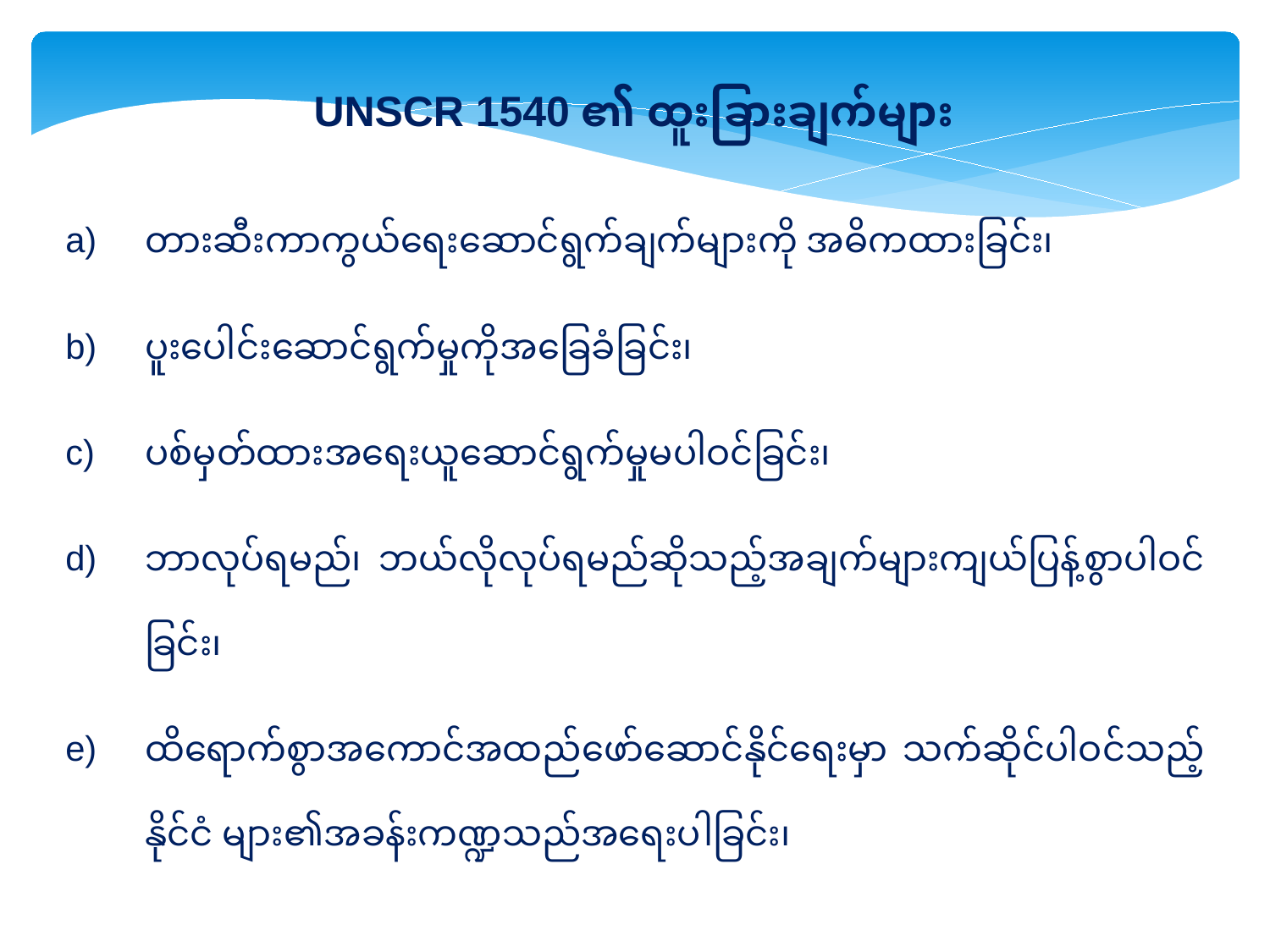

UNSCR 1540 ၏ ထူးခြားချက်များ
တားဆီးကာကွယ်ရေးဆောင်ရွက်ချက်များကို အဓိကထားခြင်း၊
ပူးပေါင်းဆောင်ရွက်မှုကိုအခြေခံခြင်း၊
ပစ်မှတ်ထားအရေးယူဆောင်ရွက်မှုမပါဝင်ခြင်း၊
ဘာလုပ်ရမည်၊ ဘယ်လိုလုပ်ရမည်ဆိုသည့်အချက်များကျယ်ပြန့်စွာပါဝင်ခြင်း၊
ထိရောက်စွာအကောင်အထည်ဖော်ဆောင်နိုင်ရေးမှာ သက်ဆိုင်ပါဝင်သည့် နိုင်ငံ များ၏အခန်းကဏ္ဍသည်အရေးပါခြင်း၊